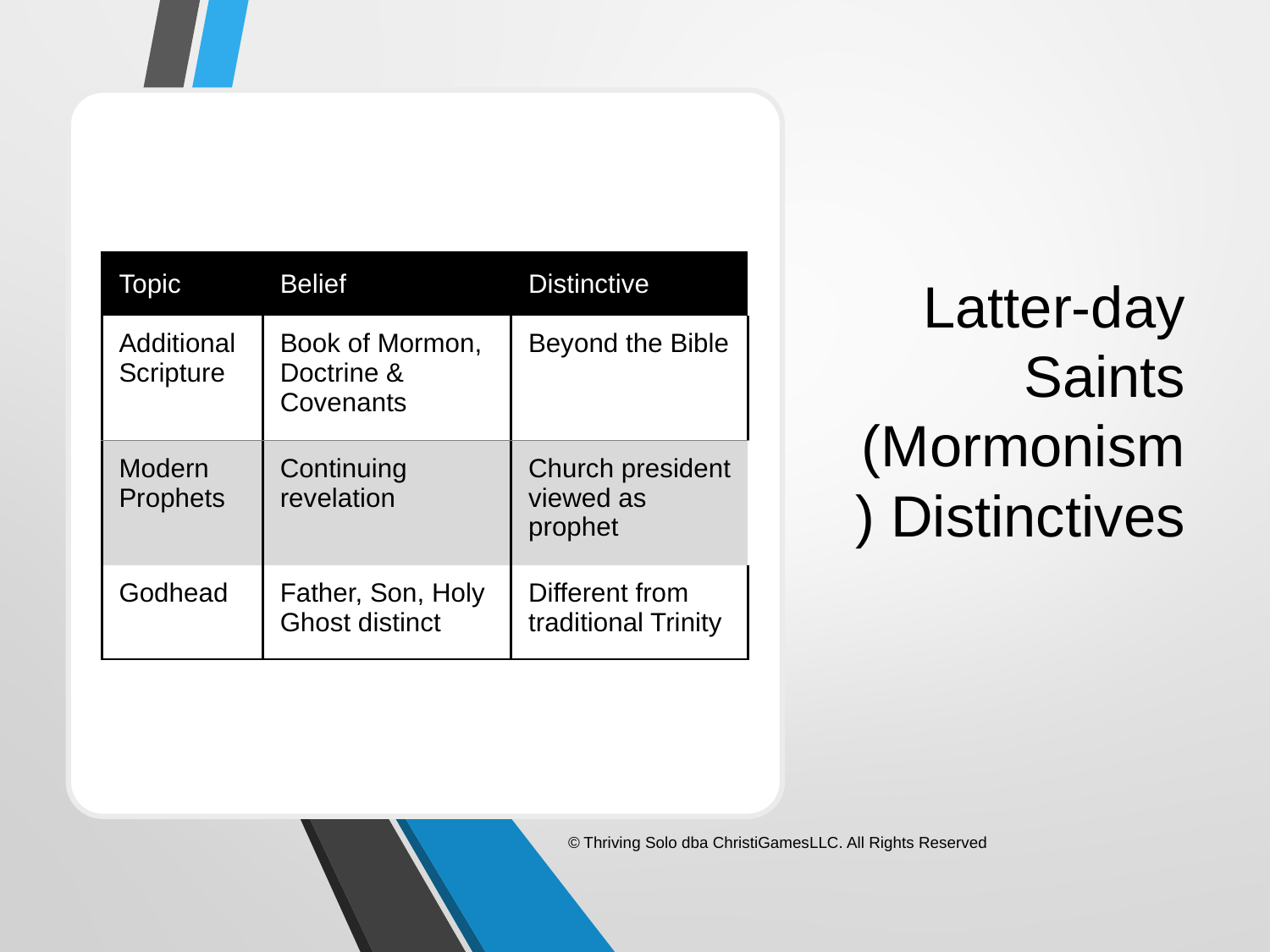

# Latter-day Saints (Mormonism) Distinctives

| Topic | Belief | Distinctive |
| --- | --- | --- |
| Additional Scripture | Book of Mormon, Doctrine & Covenants | Beyond the Bible |
| Modern Prophets | Continuing revelation | Church president viewed as prophet |
| Godhead | Father, Son, Holy Ghost distinct | Different from traditional Trinity |
© Thriving Solo dba ChristiGamesLLC. All Rights Reserved